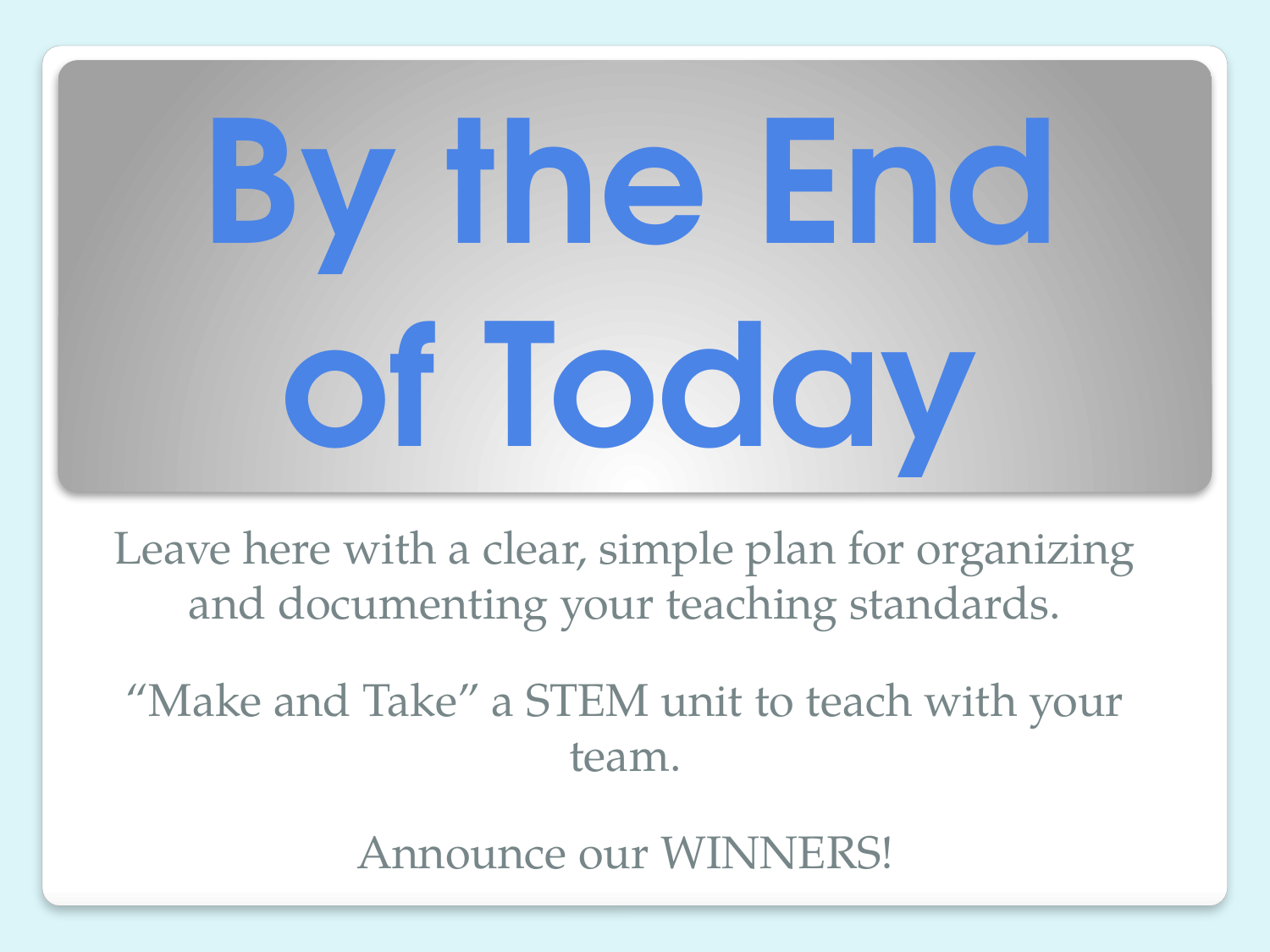

# By the End of Today
Leave here with a clear, simple plan for organizing and documenting your teaching standards.

“Make and Take” a STEM unit to teach with your team.

Announce our WINNERS!